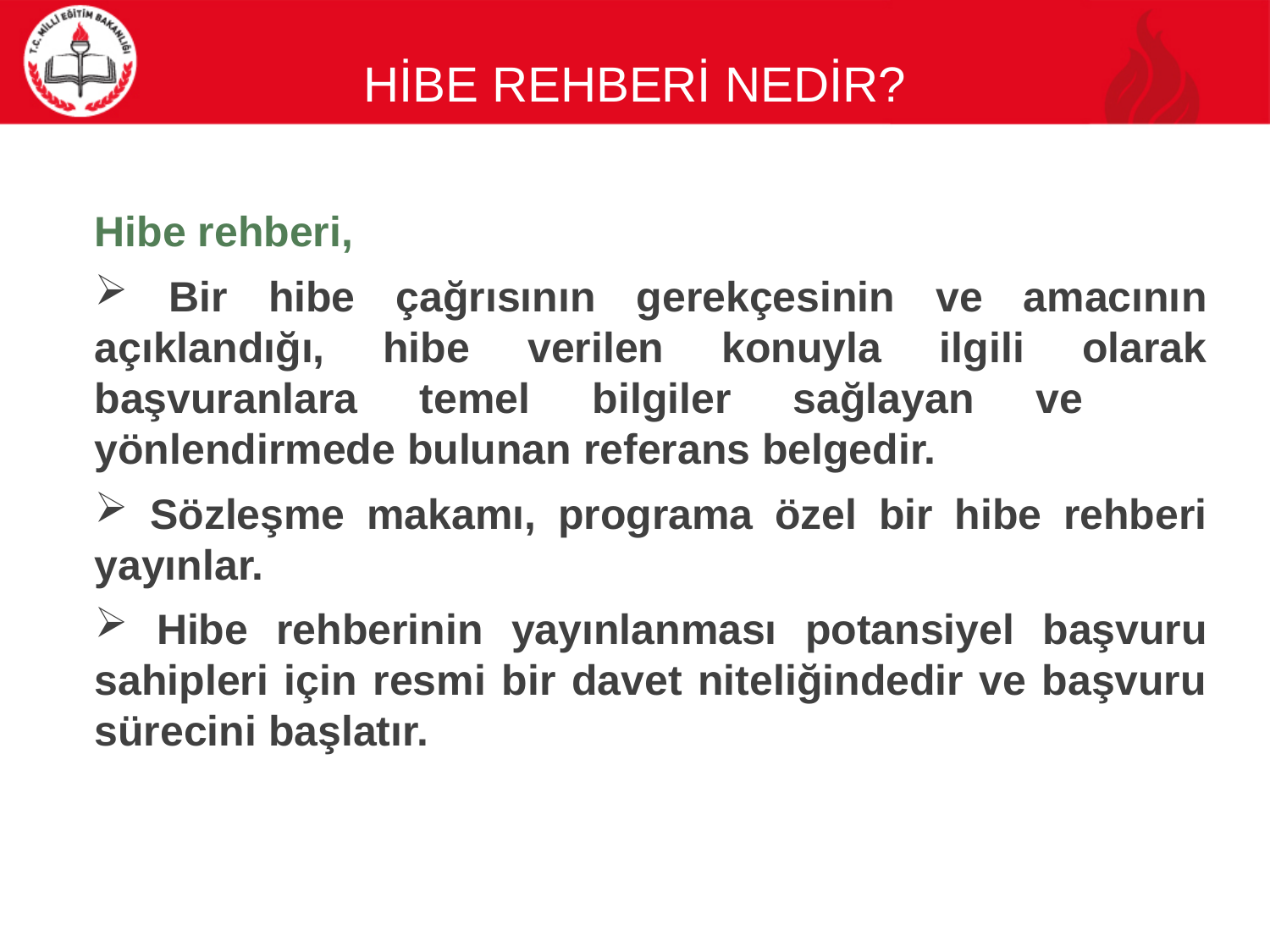

# Hİbe Rehberİ Nedİr?
Hibe rehberi,
 Bir hibe çağrısının gerekçesinin ve amacının açıklandığı, hibe verilen konuyla ilgili olarak başvuranlara temel bilgiler sağlayan ve   yönlendirmede bulunan referans belgedir.
 Sözleşme makamı, programa özel bir hibe rehberi yayınlar.
 Hibe rehberinin yayınlanması potansiyel başvuru sahipleri için resmi bir davet niteliğindedir ve başvuru sürecini başlatır.